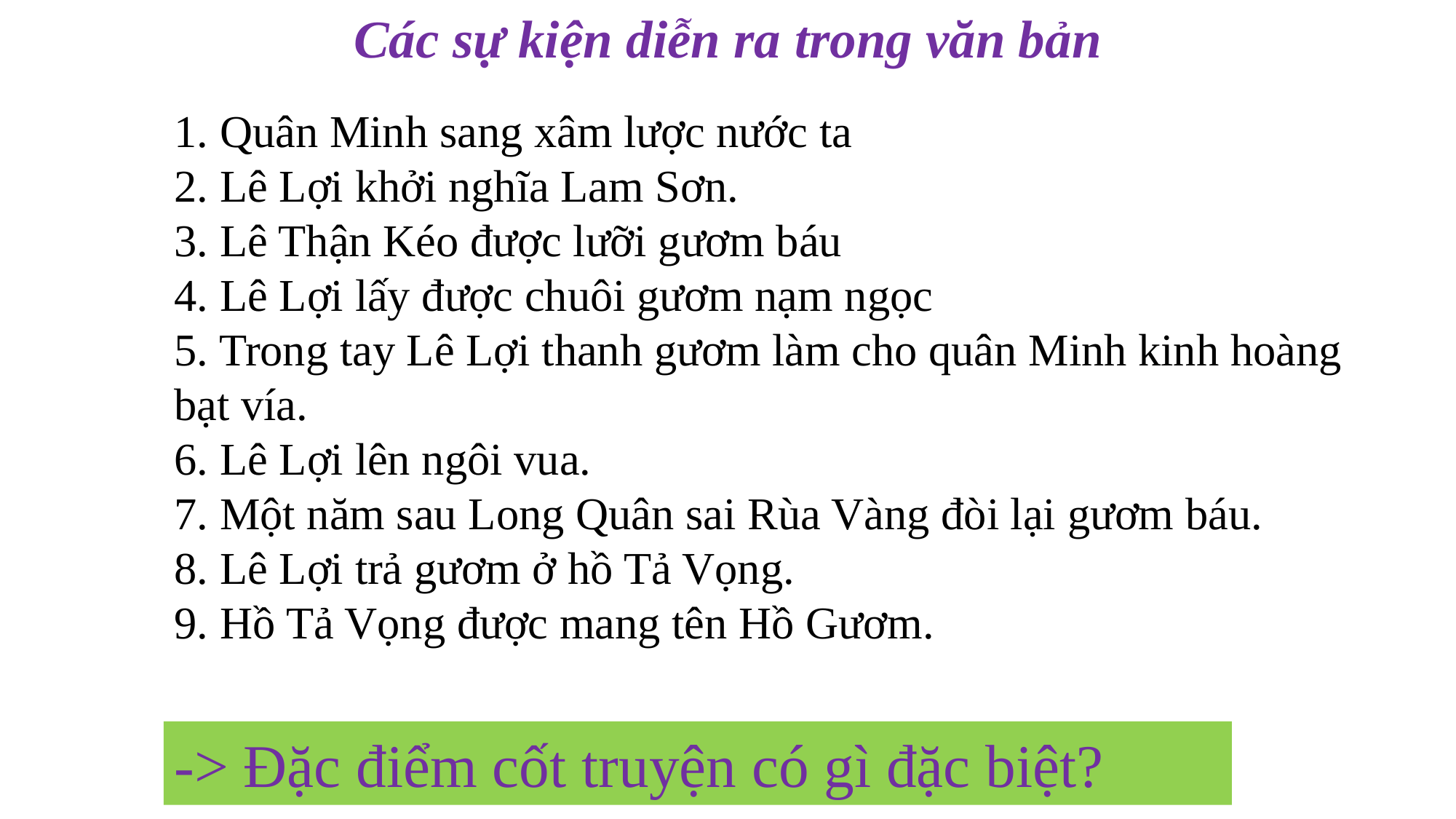

# Các sự kiện diễn ra trong văn bản
1. Quân Minh sang xâm lược nước ta
2. Lê Lợi khởi nghĩa Lam Sơn.
3. Lê Thận Kéo được lưỡi gươm báu
4. Lê Lợi lấy được chuôi gươm nạm ngọc
5. Trong tay Lê Lợi thanh gươm làm cho quân Minh kinh hoàng bạt vía.
6. Lê Lợi lên ngôi vua.
7. Một năm sau Long Quân sai Rùa Vàng đòi lại gươm báu.
8. Lê Lợi trả gươm ở hồ Tả Vọng.
9. Hồ Tả Vọng được mang tên Hồ Gươm.
-> Đặc điểm cốt truyện có gì đặc biệt?